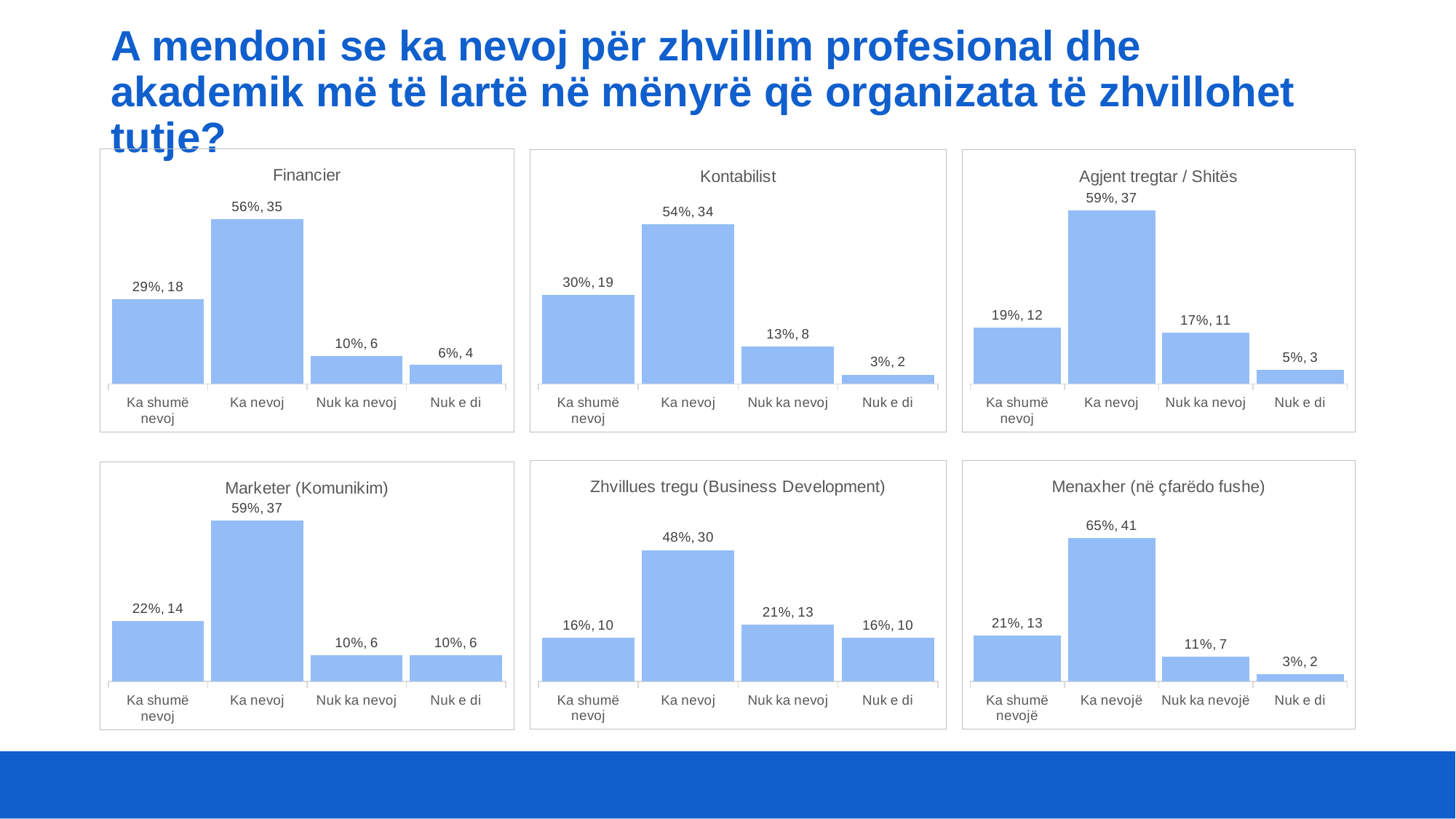

# A mendoni se ka nevoj për zhvillim profesional dhe akademik më të lartë në mënyrë që organizata të zhvillohet tutje?

### Chart: Financier

| Category | Count of Q21. Në cilin prej profesioneve konsideroni se ka nevoj për zhvillim profesional dhe akademik më të lartë në mënyrë që organizata të zhvillohet tutje? [Financier] |
|---|---|
| Ka shumë nevoj | 18.0 |
| Ka nevoj | 35.0 |
| Nuk ka nevoj | 6.0 |
| Nuk e di | 4.0 |

### Chart: Kontabilist

| Category | Count of Q22. Në cilin prej profesioneve konsideroni se ka nevoj për zhvillim profesional dhe akademik më të lartë në mënyrë që organizata të zhvillohet tutje? [Kontabilist] |
|---|---|
| Ka shumë nevoj | 19.0 |
| Ka nevoj | 34.0 |
| Nuk ka nevoj | 8.0 |
| Nuk e di | 2.0 |

### Chart: Agjent tregtar / Shitës

| Category | Count of Q23. Në cilin prej profesioneve konsideroni se ka nevoj për zhvillim profesional dhe akademik më të lartë në mënyrë që organizata të zhvillohet tutje? [Agjent tregtar / Shitës] |
|---|---|
| Ka shumë nevoj | 12.0 |
| Ka nevoj | 37.0 |
| Nuk ka nevoj | 11.0 |
| Nuk e di | 3.0 |

### Chart: Zhvillues tregu (Business Development)

| Category | Count of Q25. Në cilin prej profesioneve konsideroni se ka nevoj për zhvillim profesional dhe akademik më të lartë në mënyrë që organizata të zhvillohet tutje? [Zhvillues tregu (Business Development)] |
|---|---|
| Ka shumë nevoj | 10.0 |
| Ka nevoj | 30.0 |
| Nuk ka nevoj | 13.0 |
| Nuk e di | 10.0 |

### Chart: Menaxher (në çfarëdo fushe)

| Category | Count of Q26. Në cilin prej profesioneve konsideroni se ka nevoj për zhvillim profesional dhe akademik më të lartë në mënyrë që organizata të zhvillohet tutje? [Menaxher (në çfarëdo fushe)] |
|---|---|
| Ka shumë nevojë | 13.0 |
| Ka nevojë | 41.0 |
| Nuk ka nevojë | 7.0 |
| Nuk e di | 2.0 |

### Chart: Marketer (Komunikim)

| Category | Count of Q24. Në cilin prej profesioneve konsideroni se ka nevoj për zhvillim profesional dhe akademik më të lartë në mënyrë që organizata të zhvillohet tutje? [Marketer (Komunikim)] |
|---|---|
| Ka shumë nevoj | 14.0 |
| Ka nevoj | 37.0 |
| Nuk ka nevoj | 6.0 |
| Nuk e di | 6.0 |